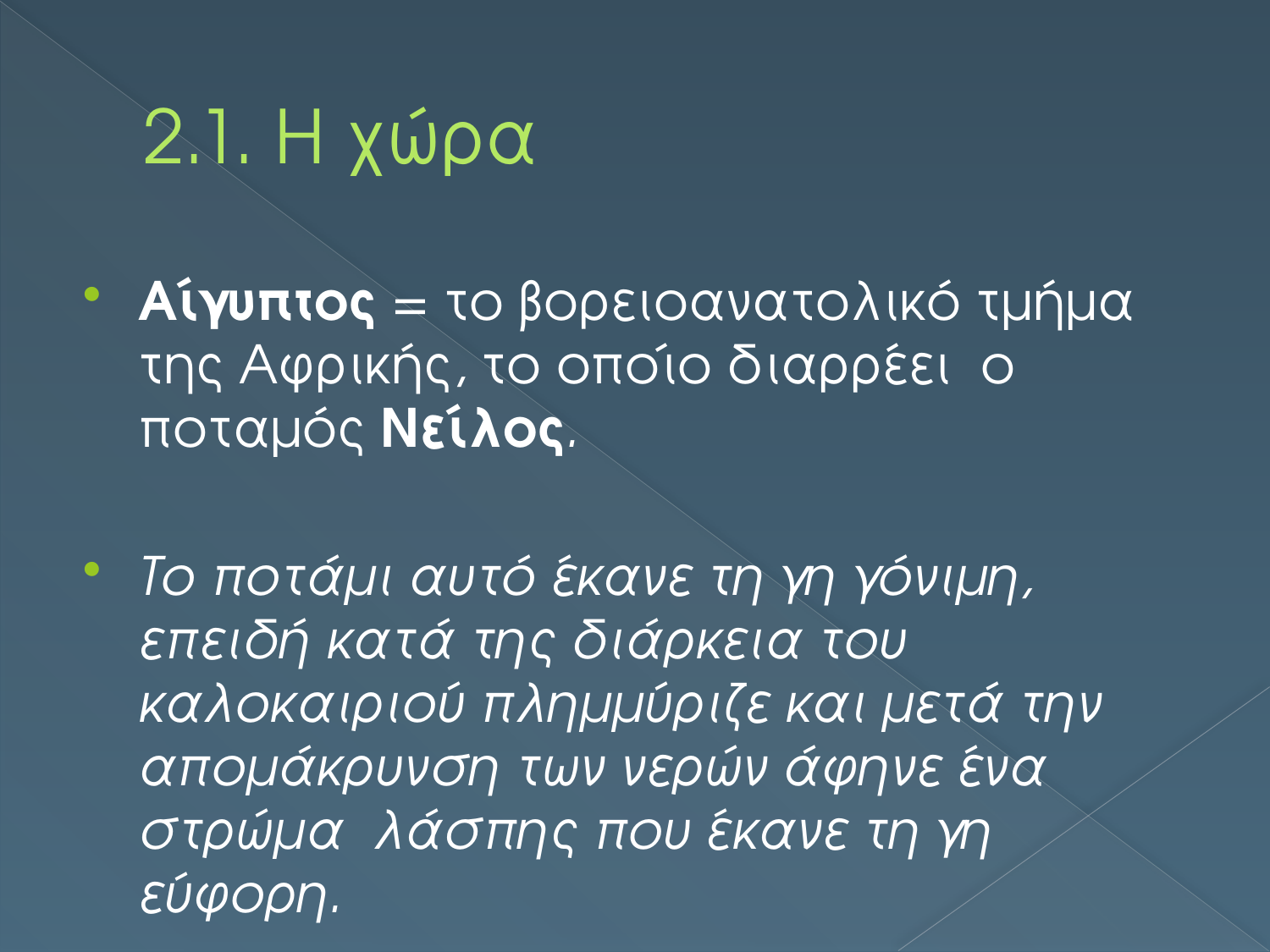

# 2.1. Η χώρα
Αίγυπτος = το βορειοανατολικό τμήμα της Αφρικής, το οποίο διαρρέει  ο  ποταμός Νείλος.

Το ποτάμι αυτό έκανε τη γη γόνιμη, επειδή κατά της διάρκεια του  καλοκαιριού πλημμύριζε και μετά την απομάκρυνση των νερών άφηνε ένα στρώμα  λάσπης που έκανε τη γη εύφορη.